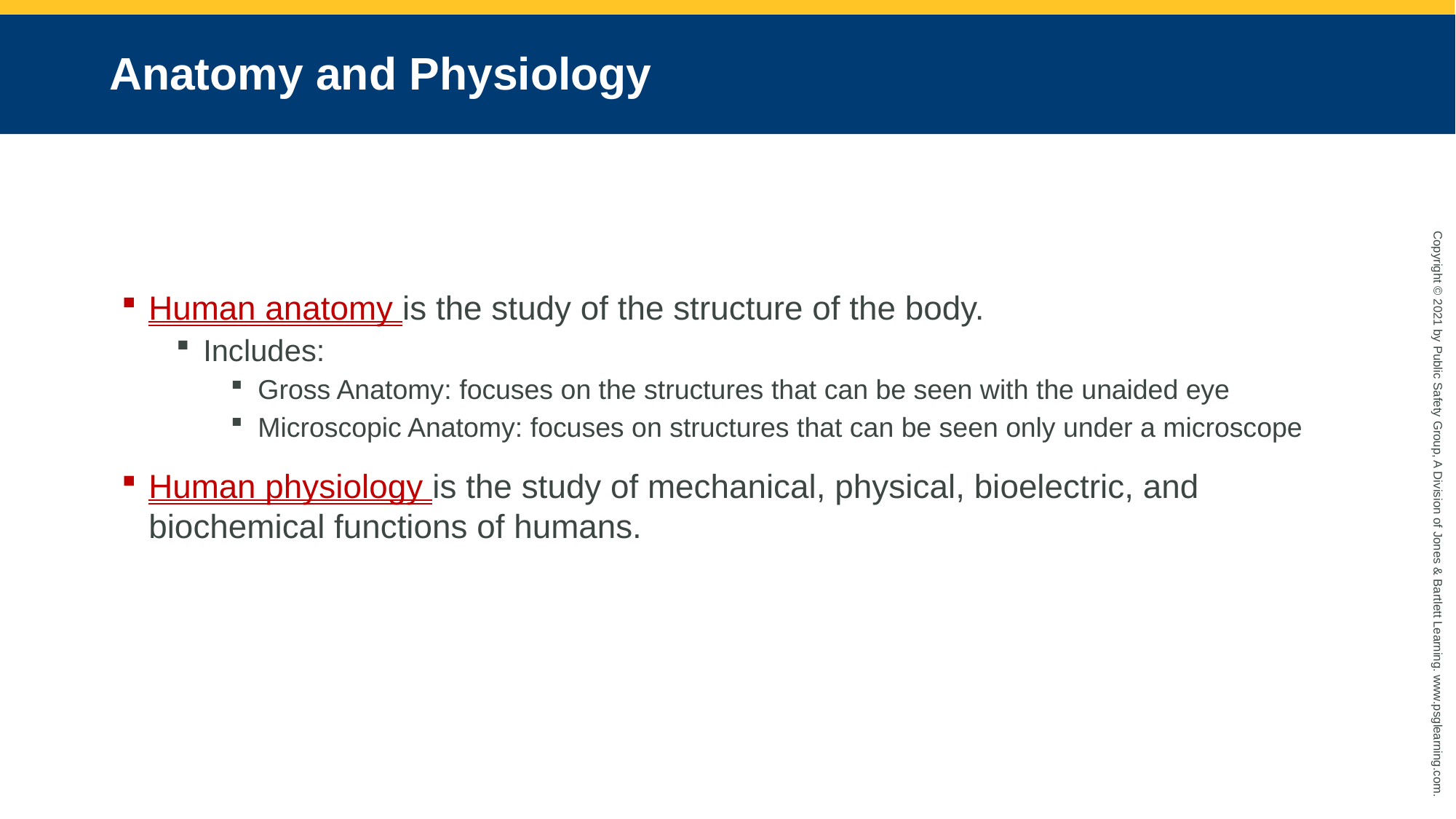

# Anatomy and Physiology
Human anatomy is the study of the structure of the body.
Includes:
Gross Anatomy: focuses on the structures that can be seen with the unaided eye
Microscopic Anatomy: focuses on structures that can be seen only under a microscope
Human physiology is the study of mechanical, physical, bioelectric, and biochemical functions of humans.